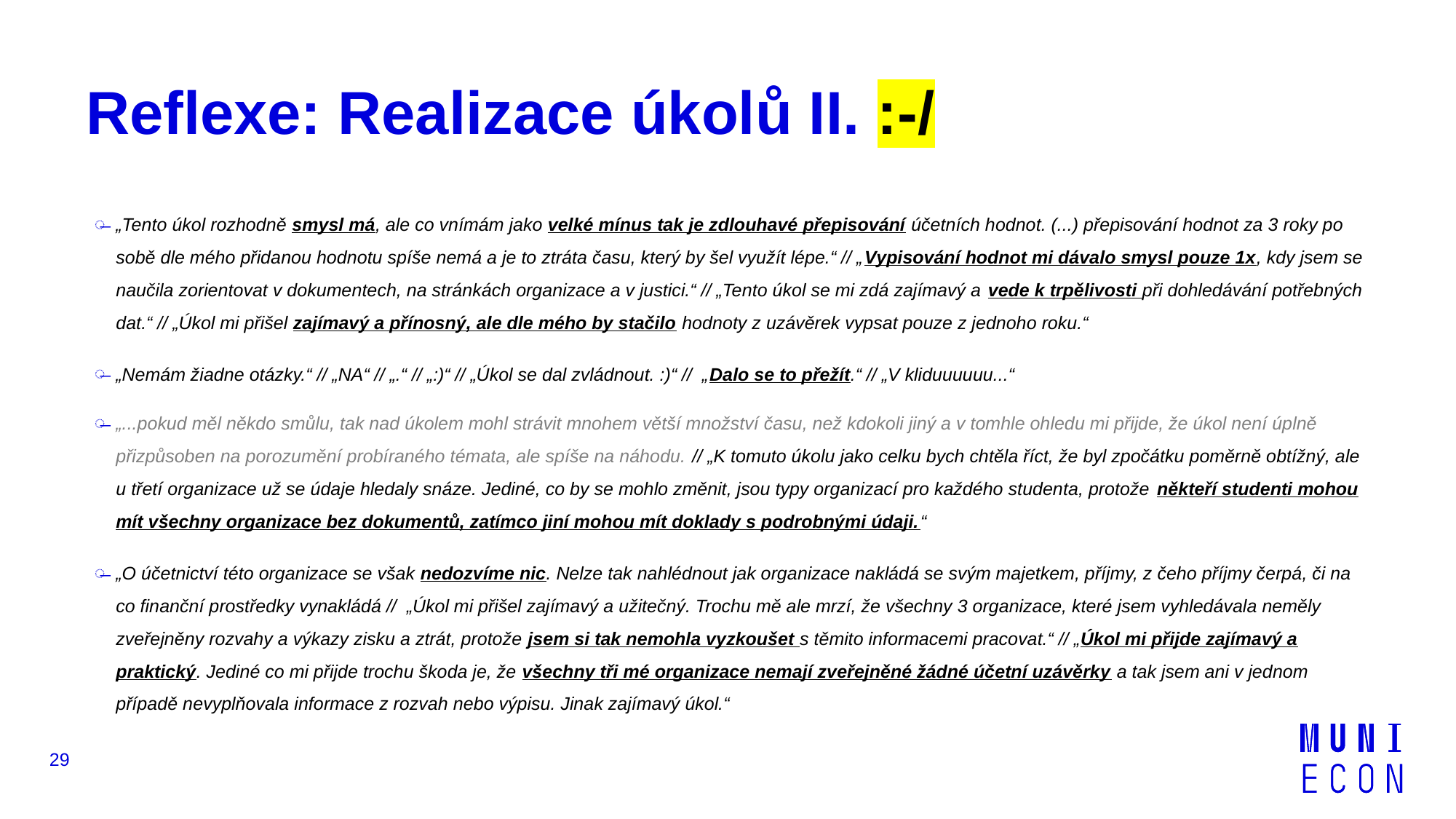

# Reflexe: Realizace úkolů II. :-/
„Tento úkol rozhodně smysl má, ale co vnímám jako velké mínus tak je zdlouhavé přepisování účetních hodnot. (...) přepisování hodnot za 3 roky po sobě dle mého přidanou hodnotu spíše nemá a je to ztráta času, který by šel využít lépe.“ // „Vypisování hodnot mi dávalo smysl pouze 1x, kdy jsem se naučila zorientovat v dokumentech, na stránkách organizace a v justici.“ // „Tento úkol se mi zdá zajímavý a vede k trpělivosti při dohledávání potřebných dat.“ // „Úkol mi přišel zajímavý a přínosný, ale dle mého by stačilo hodnoty z uzávěrek vypsat pouze z jednoho roku.“

„Nemám žiadne otázky.“ // „NA“ // „.“ // „:)“ // „Úkol se dal zvládnout. :)“ //  „Dalo se to přežít.“ // „V kliduuuuuu...“

„...pokud měl někdo smůlu, tak nad úkolem mohl strávit mnohem větší množství času, než kdokoli jiný a v tomhle ohledu mi přijde, že úkol není úplně přizpůsoben na porozumění probíraného témata, ale spíše na náhodu. // „K tomuto úkolu jako celku bych chtěla říct, že byl zpočátku poměrně obtížný, ale u třetí organizace už se údaje hledaly snáze. Jediné, co by se mohlo změnit, jsou typy organizací pro každého studenta, protože někteří studenti mohou mít všechny organizace bez dokumentů, zatímco jiní mohou mít doklady s podrobnými údaji.“

„O účetnictví této organizace se však nedozvíme nic. Nelze tak nahlédnout jak organizace nakládá se svým majetkem, příjmy, z čeho příjmy čerpá, či na co finanční prostředky vynakládá //  „Úkol mi přišel zajímavý a užitečný. Trochu mě ale mrzí, že všechny 3 organizace, které jsem vyhledávala neměly zveřejněny rozvahy a výkazy zisku a ztrát, protože jsem si tak nemohla vyzkoušet s těmito informacemi pracovat.“ // „Úkol mi přijde zajímavý a praktický. Jediné co mi přijde trochu škoda je, že všechny tři mé organizace nemají zveřejněné žádné účetní uzávěrky a tak jsem ani v jednom případě nevyplňovala informace z rozvah nebo výpisu. Jinak zajímavý úkol.“

29